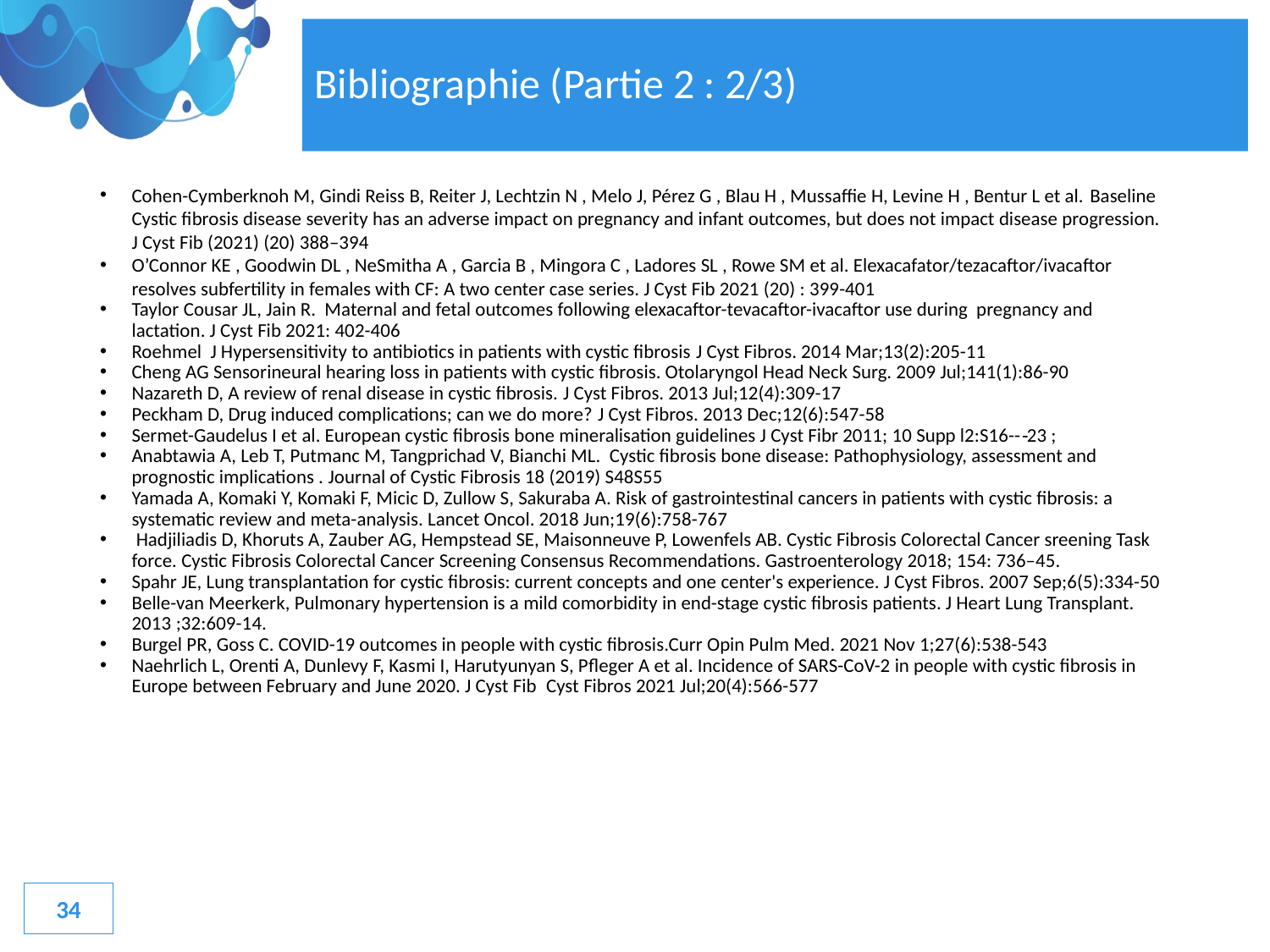

# Bibliographie (Partie 2 : 2/3)
Cohen-Cymberknoh M, Gindi Reiss B, Reiter J, Lechtzin N , Melo J, Pérez G , Blau H , Mussaffie H, Levine H , Bentur L et al. Baseline Cystic fibrosis disease severity has an adverse impact on pregnancy and infant outcomes, but does not impact disease progression.  J Cyst Fib (2021) (20) 388–394
O’Connor KE , Goodwin DL , NeSmitha A , Garcia B , Mingora C , Ladores SL , Rowe SM et al. Elexacafator/tezacaftor/ivacaftor resolves subfertility in females with CF: A two center case series. J Cyst Fib 2021 (20) : 399-401
Taylor Cousar JL, Jain R.  Maternal and fetal outcomes following elexacaftor-tevacaftor-ivacaftor use during  pregnancy and lactation. J Cyst Fib 2021: 402-406
Roehmel  J Hypersensitivity to antibiotics in patients with cystic fibrosis J Cyst Fibros. 2014 Mar;13(2):205-11
Cheng AG Sensorineural hearing loss in patients with cystic fibrosis. Otolaryngol Head Neck Surg. 2009 Jul;141(1):86-90
Nazareth D, A review of renal disease in cystic fibrosis. J Cyst Fibros. 2013 Jul;12(4):309-17
Peckham D, Drug induced complications; can we do more? J Cyst Fibros. 2013 Dec;12(6):547-58
Sermet-Gaudelus I et al. European cystic fibrosis bone mineralisation guidelines J Cyst Fibr 2011; 10 Supp l2:S16--‐23 ;
Anabtawia A, Leb T, Putmanc M, Tangprichad V, Bianchi ML.  Cystic fibrosis bone disease: Pathophysiology, assessment and prognostic implications . Journal of Cystic Fibrosis 18 (2019) S48S55
Yamada A, Komaki Y, Komaki F, Micic D, Zullow S, Sakuraba A. Risk of gastrointestinal cancers in patients with cystic fibrosis: a systematic review and meta-analysis. Lancet Oncol. 2018 Jun;19(6):758-767
 Hadjiliadis D, Khoruts A, Zauber AG, Hempstead SE, Maisonneuve P, Lowenfels AB. Cystic Fibrosis Colorectal Cancer sreening Task force. Cystic Fibrosis Colorectal Cancer Screening Consensus Recommendations. Gastroenterology 2018; 154: 736–45.
Spahr JE, Lung transplantation for cystic fibrosis: current concepts and one center's experience. J Cyst Fibros. 2007 Sep;6(5):334-50
Belle-van Meerkerk, Pulmonary hypertension is a mild comorbidity in end-stage cystic fibrosis patients. J Heart Lung Transplant. 2013 ;32:609-14.
Burgel PR, Goss C. COVID-19 outcomes in people with cystic fibrosis.Curr Opin Pulm Med. 2021 Nov 1;27(6):538-543
Naehrlich L, Orenti A, Dunlevy F, Kasmi I, Harutyunyan S, Pfleger A et al. Incidence of SARS-CoV-2 in people with cystic fibrosis in Europe between February and June 2020. J Cyst Fib  Cyst Fibros 2021 Jul;20(4):566-577

34
34